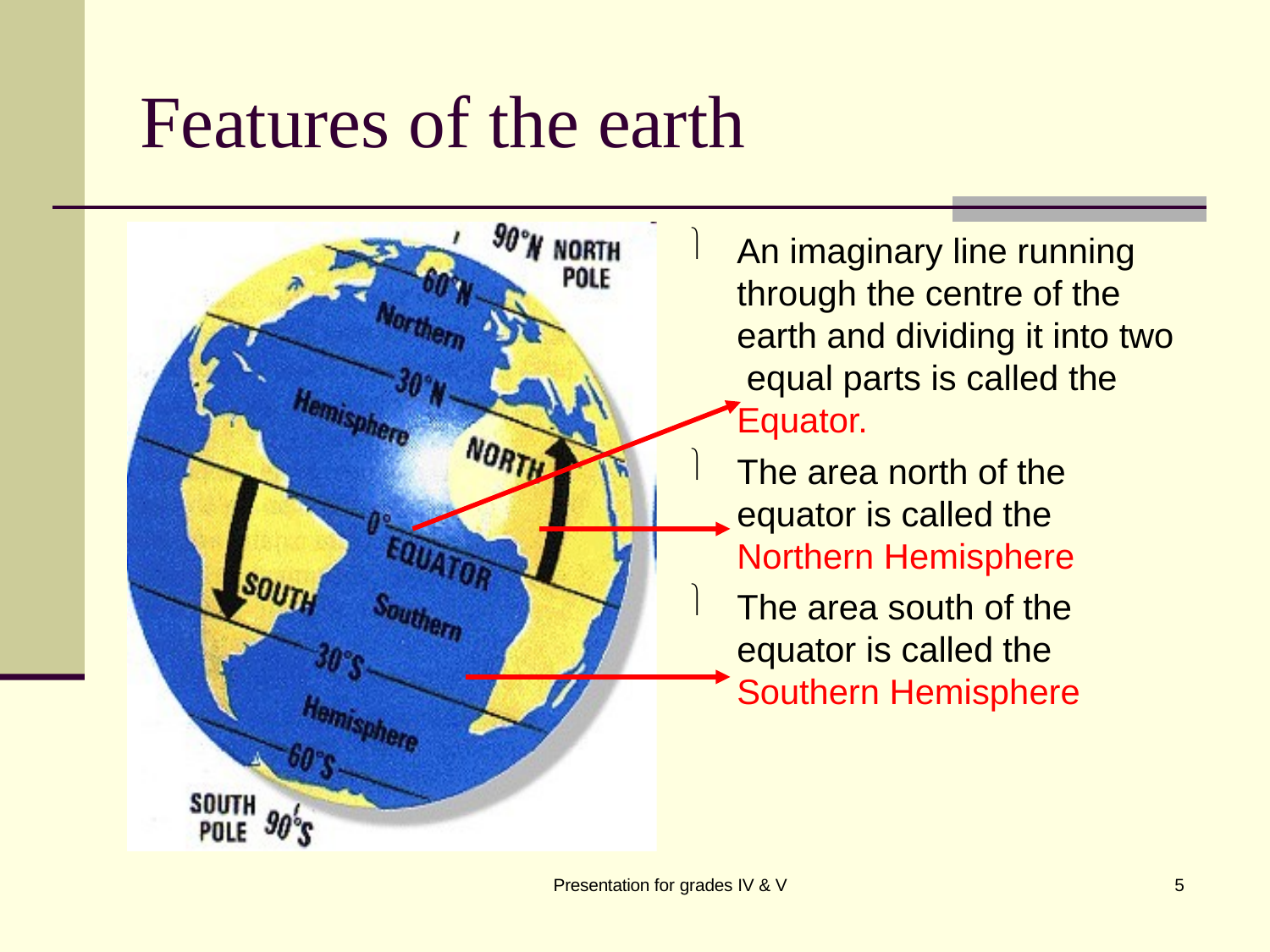

# Features of the earth

An imaginary line running  through the centre of the  earth and dividing it into two  equal parts is called the  Equator.
The area north of the  equator is called the  Northern Hemisphere
The area south of the  equator is called the  Southern Hemisphere

Presentation for grades IV & V
5